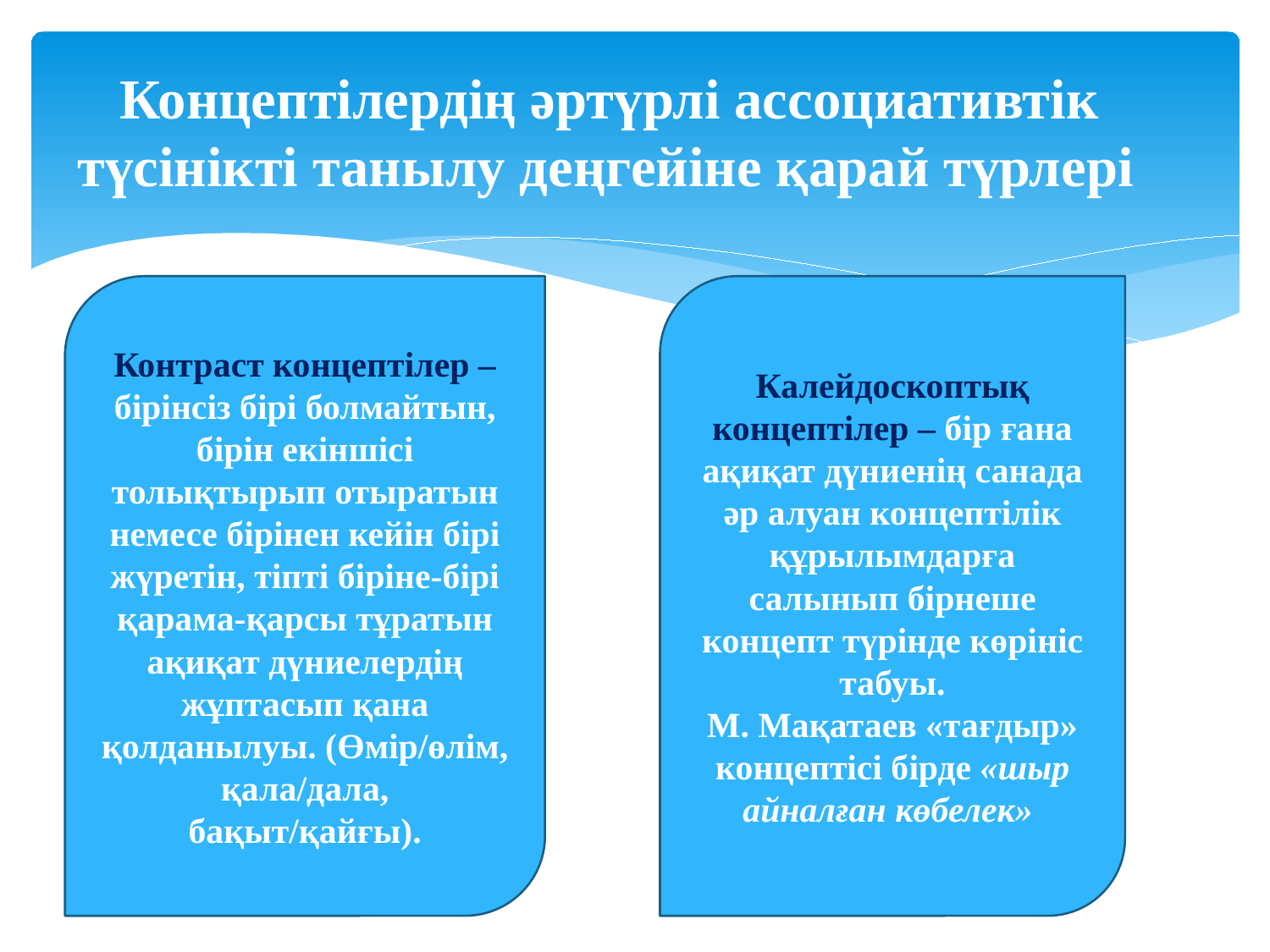

Концептілердің әртүрлі ассоциативтік түсінікті танылу деңгейіне қарай түрлері
Контраст концептілер – бірінсіз бірі болмайтын, бірін екіншісі толықтырып отыратын немесе бірінен кейін бірі жүретін, тіпті біріне-бірі қарама-қарсы тұратын ақиқат дүниелердің жұптасып қана қолданылуы. (Өмір/өлім, қала/дала, бақыт/қайғы).
Калейдоскоптық концептілер – бір ғана ақиқат дүниенің санада әр алуан концептілік құрылымдарға салынып бірнеше концепт түрінде көрініс табуы.
М. Мақатаев «тағдыр» концептісі бірде «шыр айналған көбелек»